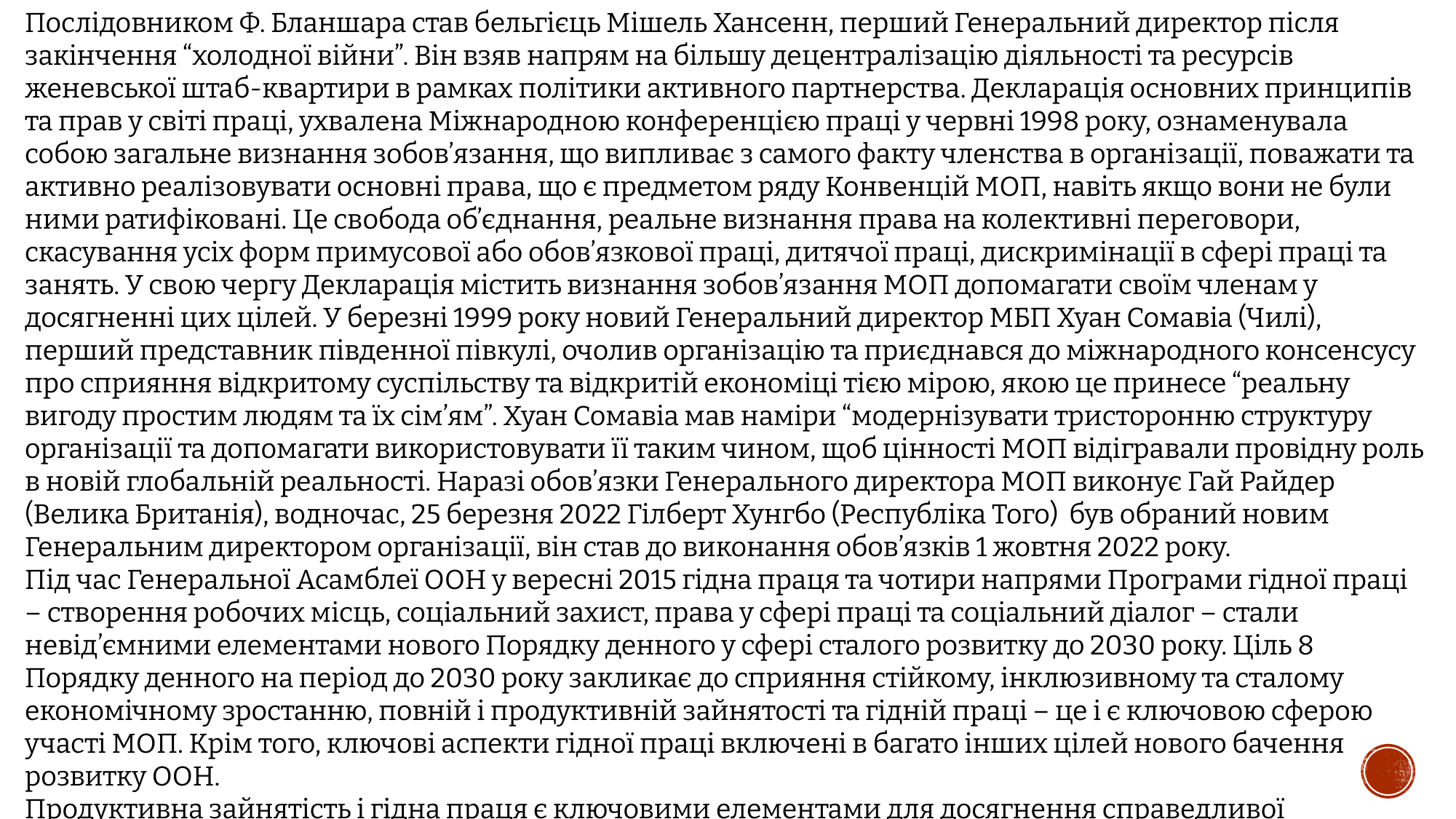

Послідовником Ф. Бланшара став бельгієць Мішель Хансенн, перший Генеральний директор після закінчення “холодної війни”. Він взяв напрям на більшу децентралізацію діяльності та ресурсів женевської штаб-квартири в рамках політики активного партнерства. Декларація основних принципів та прав у світі праці, ухвалена Міжнародною конференцією праці у червні 1998 року, ознаменувала собою загальне визнання зобов’язання, що випливає з самого факту членства в організації, поважати та активно реалізовувати основні права, що є предметом ряду Конвенцій МОП, навіть якщо вони не були ними ратифіковані. Це свобода об’єднання, реальне визнання права на колективні переговори, скасування усіх форм примусової або обов’язкової праці, дитячої праці, дискримінації в сфері праці та занять. У свою чергу Декларація містить визнання зобов’язання МОП допомагати своїм членам у досягненні цих цілей. У березні 1999 року новий Генеральний директор МБП Хуан Сомавіа (Чилі), перший представник південної півкулі, очолив організацію та приєднався до міжнародного консенсусу про сприяння відкритому суспільству та відкритій економіці тією мірою, якою це принесе “реальну вигоду простим людям та їх сім’ям”. Хуан Сомавіа мав наміри “модернізувати тристоронню структуру організації та допомагати використовувати її таким чином, щоб цінності МОП відігравали провідну роль в новій глобальній реальності. Наразі обов’язки Генерального директора МОП виконує Гай Райдер (Велика Британія), водночас, 25 березня 2022 Гілберт Хунгбо (Республіка Того)  був обраний новим Генеральним директором організації, він став до виконання обов’язків 1 жовтня 2022 року.
Під час Генеральної Асамблеї ООН у вересні 2015 гідна праця та чотири напрями Програми гідної праці – створення робочих місць, соціальний захист, права у сфері праці та соціальний діалог – стали невід’ємними елементами нового Порядку денного у сфері сталого розвитку до 2030 року. Ціль 8 Порядку денного на період до 2030 року закликає до сприяння стійкому, інклюзивному та сталому економічному зростанню, повній і продуктивній зайнятості та гідній праці – це і є ключовою сферою участі МОП. Крім того, ключові аспекти гідної праці включені в багато інших цілей нового бачення розвитку ООН.
Продуктивна зайнятість і гідна праця є ключовими елементами для досягнення справедливої ​​глобалізації та скорочення бідності. МОП розробила програму для світу праці, яка стосується створення робочих місць, прав на роботі, соціального захисту і соціального діалогу, при цьому ґендерна рівність є наскрізною метою.